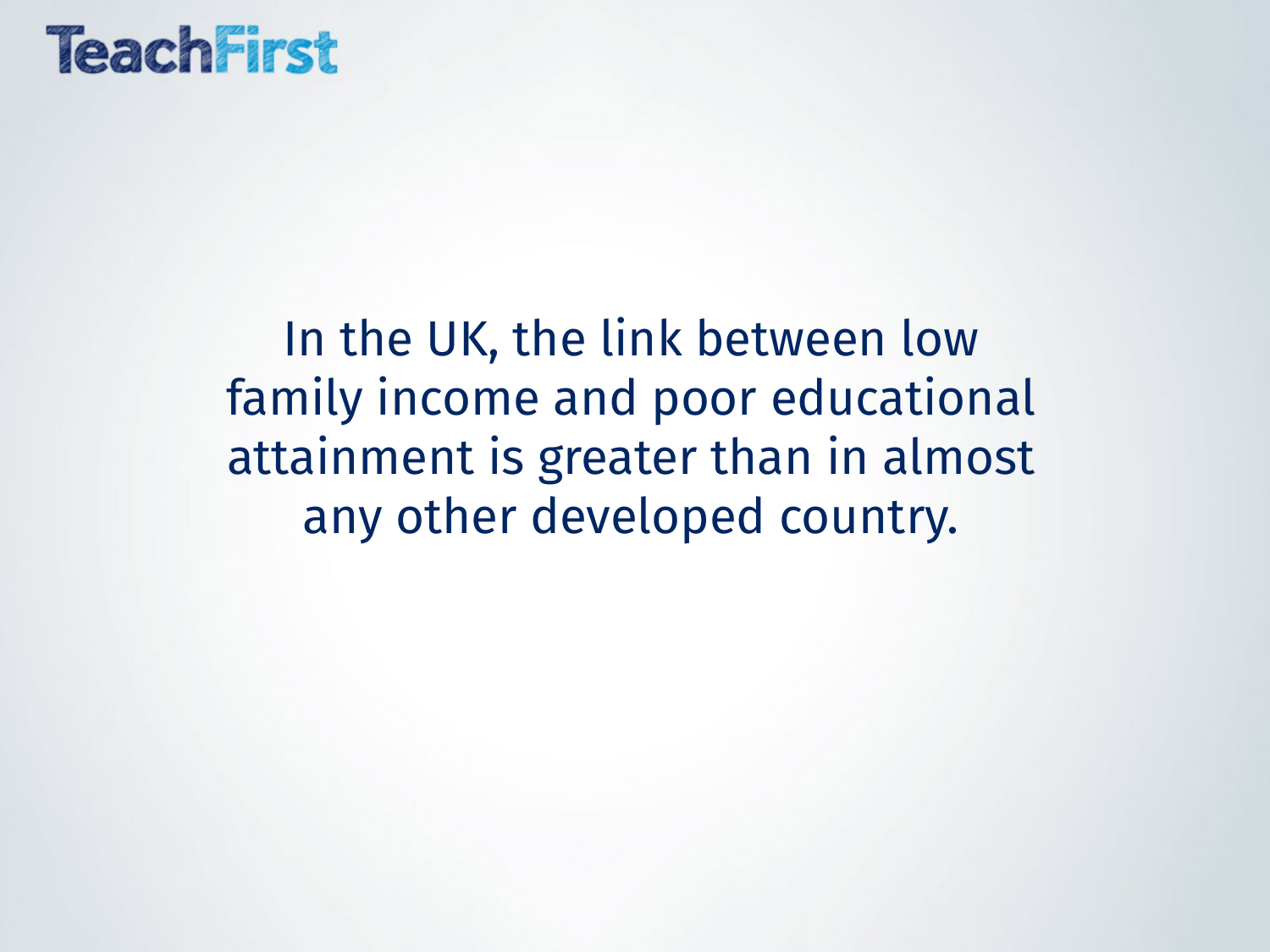

In the UK, the link between low family income and poor educational attainment is greater than in almost any other developed country.